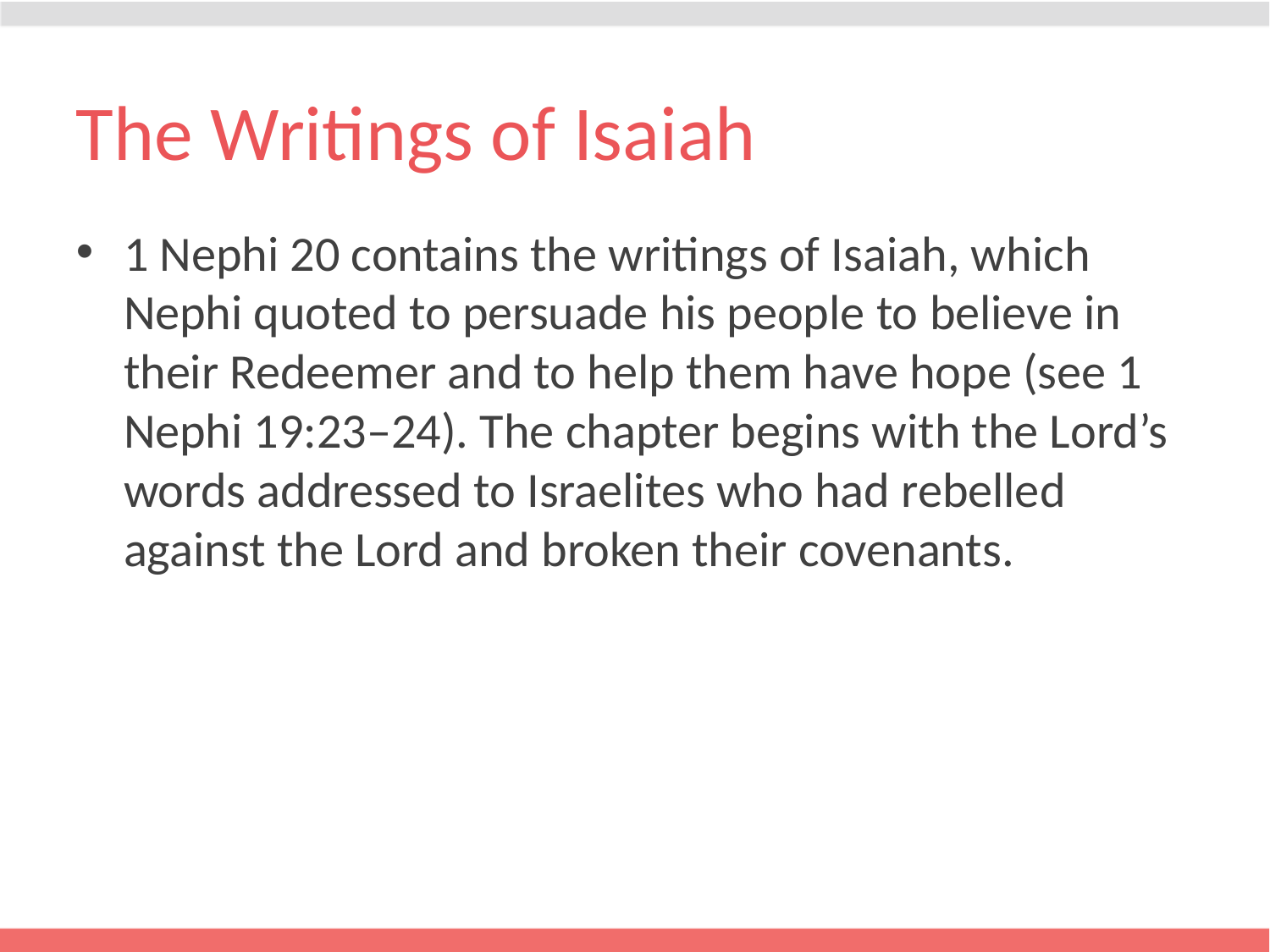

# The Writings of Isaiah
1 Nephi 20 contains the writings of Isaiah, which Nephi quoted to persuade his people to believe in their Redeemer and to help them have hope (see 1 Nephi 19:23–24). The chapter begins with the Lord’s words addressed to Israelites who had rebelled against the Lord and broken their covenants.